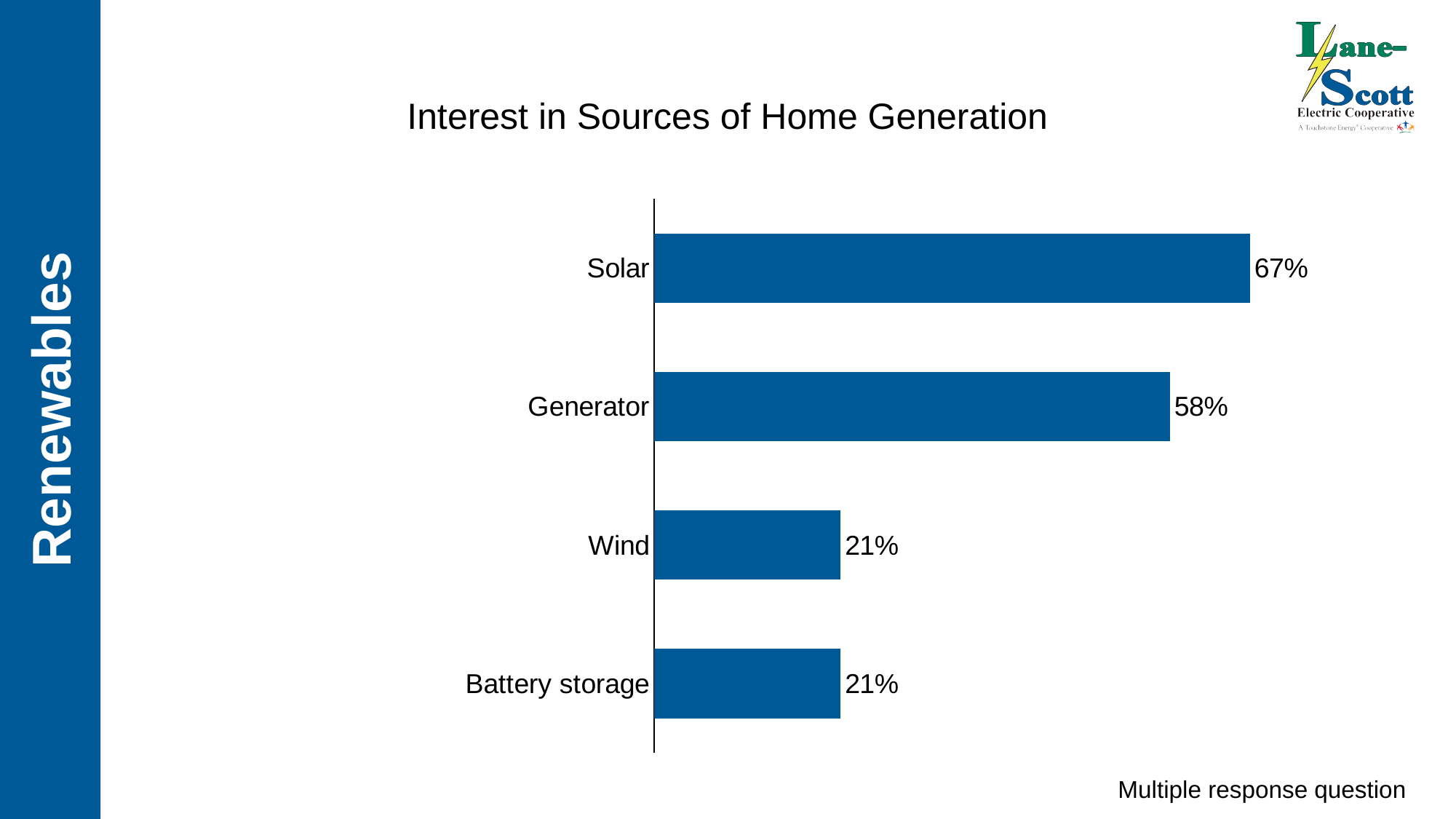

Interest in Sources of Home Generation

### Chart

| Category | Percentage |
|---|---|
| Solar | 0.67 |
| Generator | 0.58 |
| Wind | 0.21 |
| Battery storage | 0.21 |
Renewables
Multiple response question